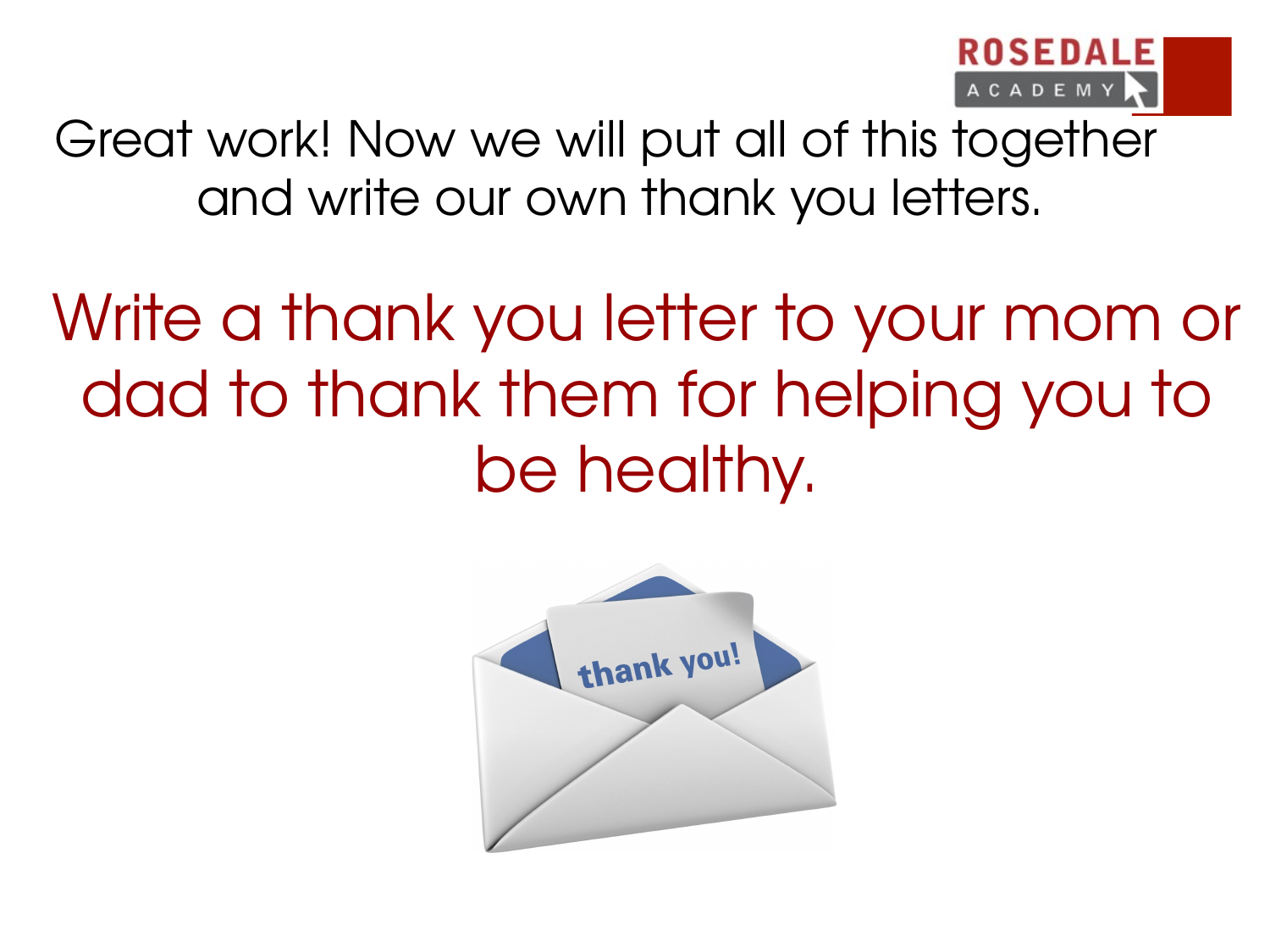

# Great work! Now we will put all of this together  and write our own thank you letters.
Write a thank you letter to your mom or  dad to thank them for helping you to  be healthy.